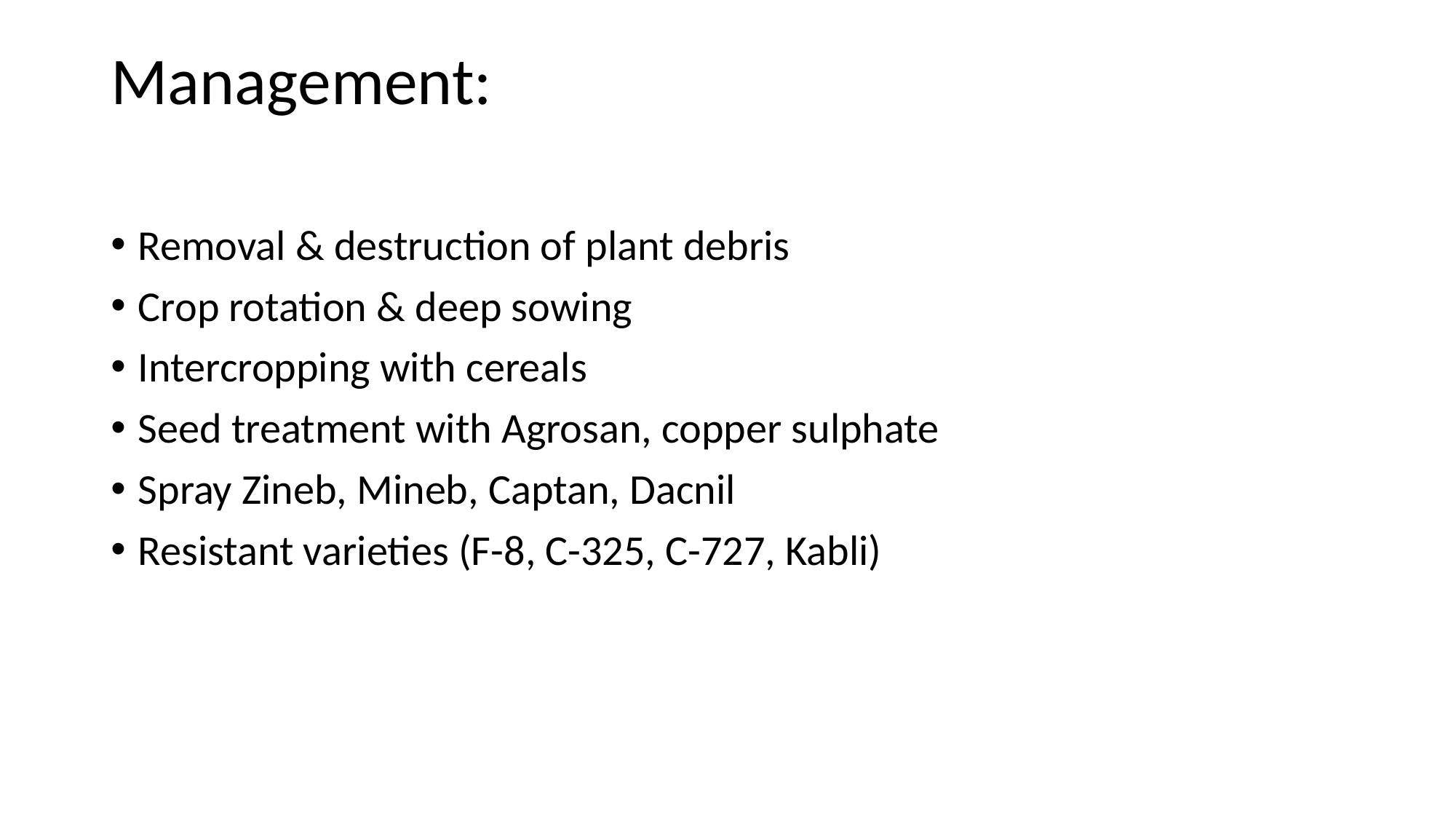

# Management:
Removal & destruction of plant debris
Crop rotation & deep sowing
Intercropping with cereals
Seed treatment with Agrosan, copper sulphate
Spray Zineb, Mineb, Captan, Dacnil
Resistant varieties (F-8, C-325, C-727, Kabli)